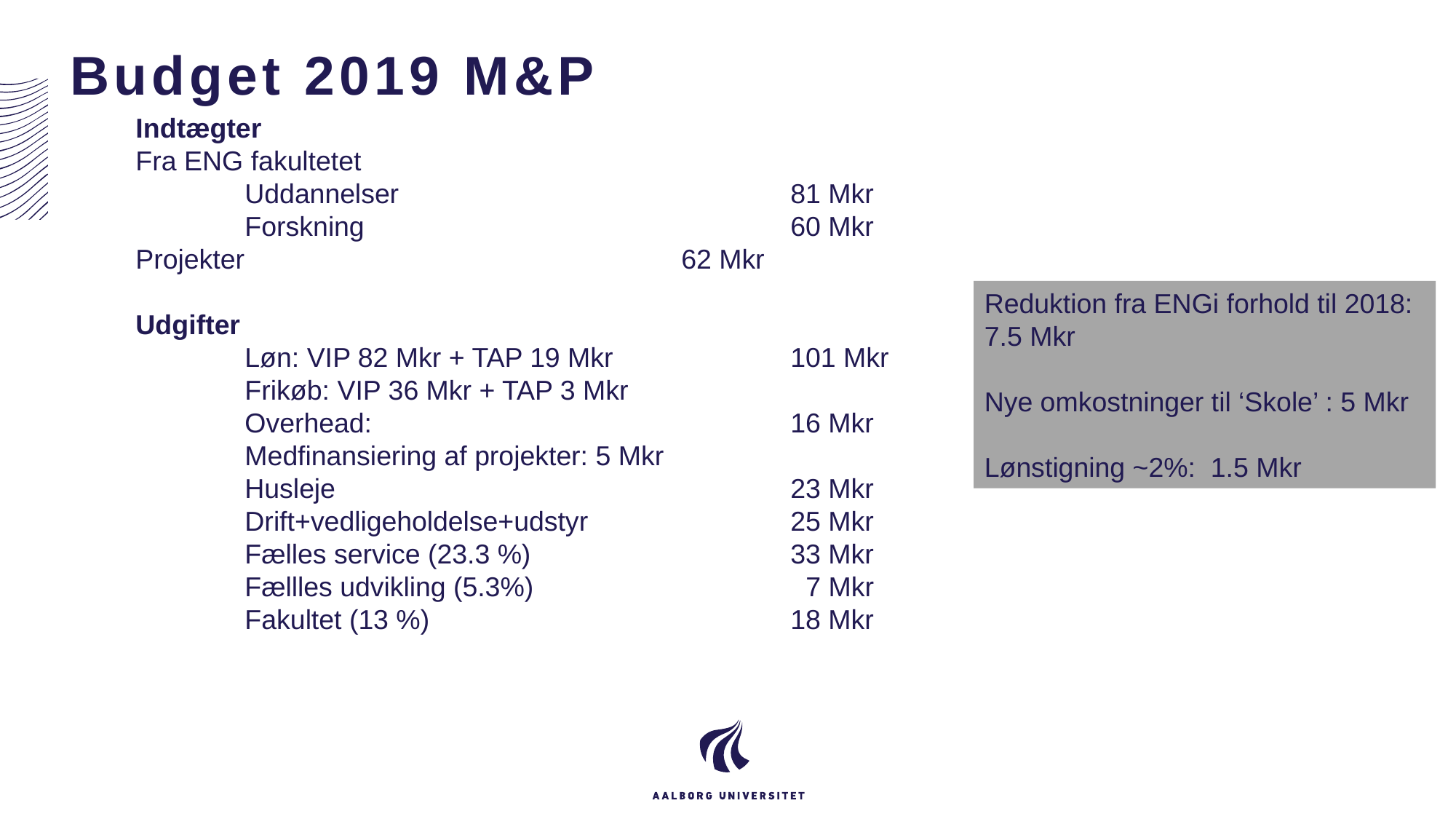

Budget 2019 M&P
Indtægter
Fra ENG fakultetet
	Uddannelser 				81 Mkr
	Forskning				60 Mkr
Projekter					62 Mkr

Udgifter
	Løn: VIP 82 Mkr + TAP 19 Mkr		101 Mkr
	Frikøb: VIP 36 Mkr + TAP 3 Mkr
	Overhead: 				16 Mkr
	Medfinansiering af projekter: 5 Mkr
	Husleje					23 Mkr
	Drift+vedligeholdelse+udstyr		25 Mkr
	Fælles service (23.3 %)			33 Mkr
	Fællles udvikling (5.3%)	  	  	  7 Mkr
	Fakultet (13 %)				18 Mkr
Reduktion fra ENGi forhold til 2018: 7.5 Mkr

Nye omkostninger til ‘Skole’ : 5 Mkr

Lønstigning ~2%:  1.5 Mkr